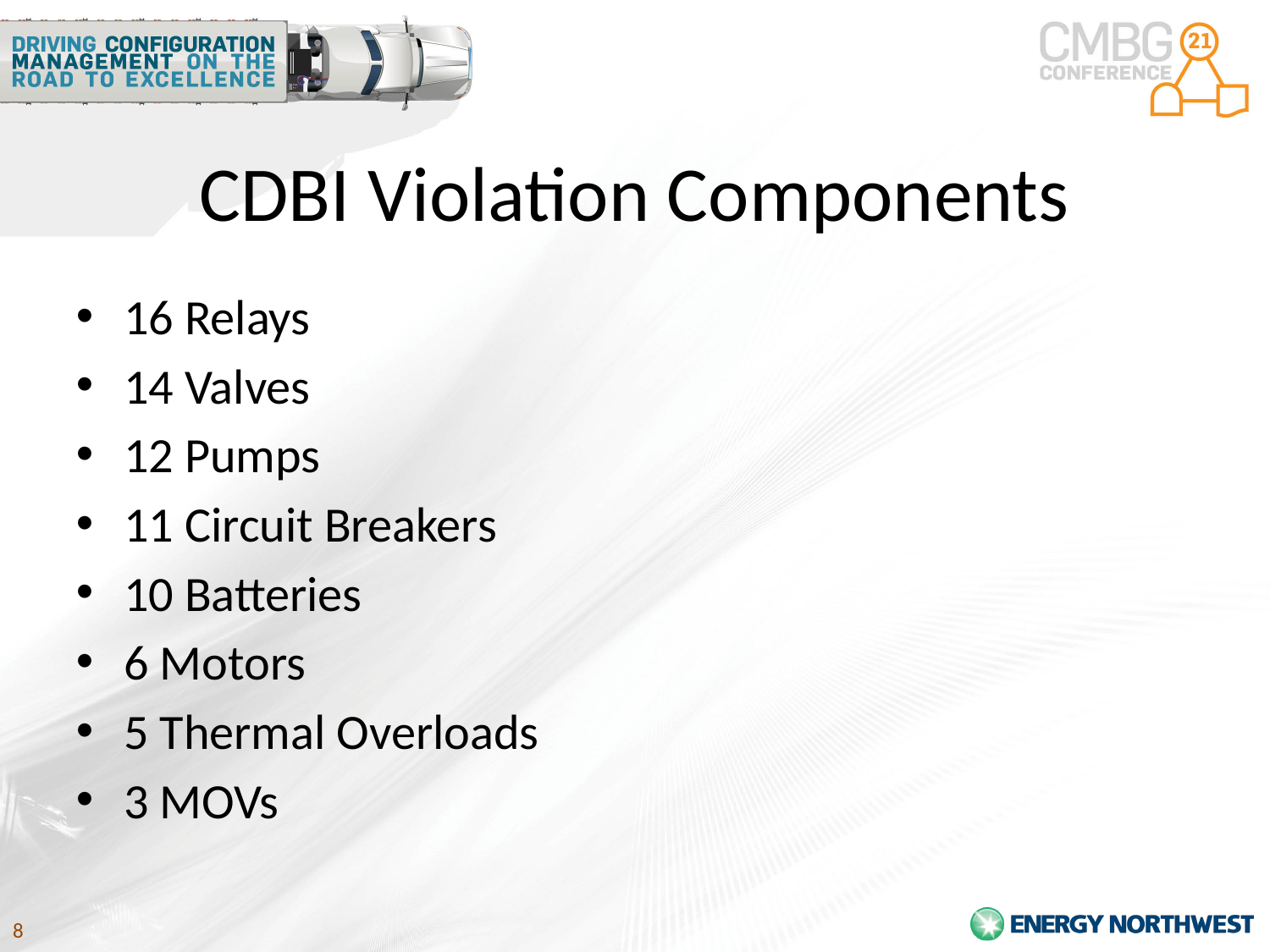

# CDBI Violation Components
16 Relays
14 Valves
12 Pumps
11 Circuit Breakers
10 Batteries
6 Motors
5 Thermal Overloads
3 MOVs